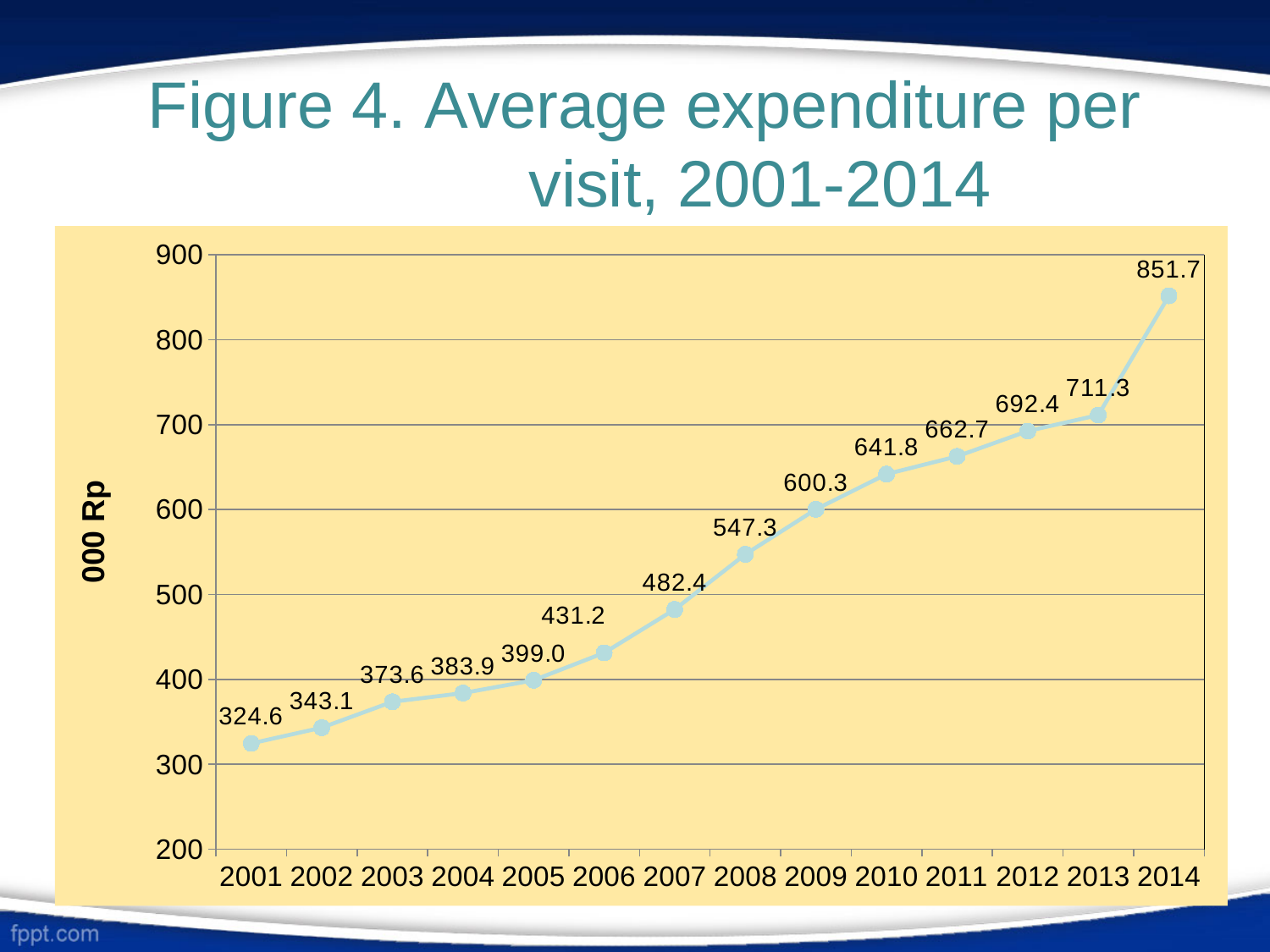

# Figure 4. Average expenditure per visit, 2001-2014

### Chart

| Category | Nasional |
|---|---|
| 2001 | 324.58190119233285 |
| 2002 | 343.09004746117233 |
| 2003 | 373.5613100822559 |
| 2004 | 383.85495771767694 |
| 2005 | 398.9658935101089 |
| 2006 | 431.23960284998947 |
| 2007 | 482.37469745372357 |
| 2008 | 547.3256689791873 |
| 2009 | 600.3000000000001 |
| 2010 | 641.7611000000002 |
| 2011 | 662.6801436286476 |
| 2012 | 692.44956 |
| 2013 | 711.258981492798 |
| 2014 | 851.68 |